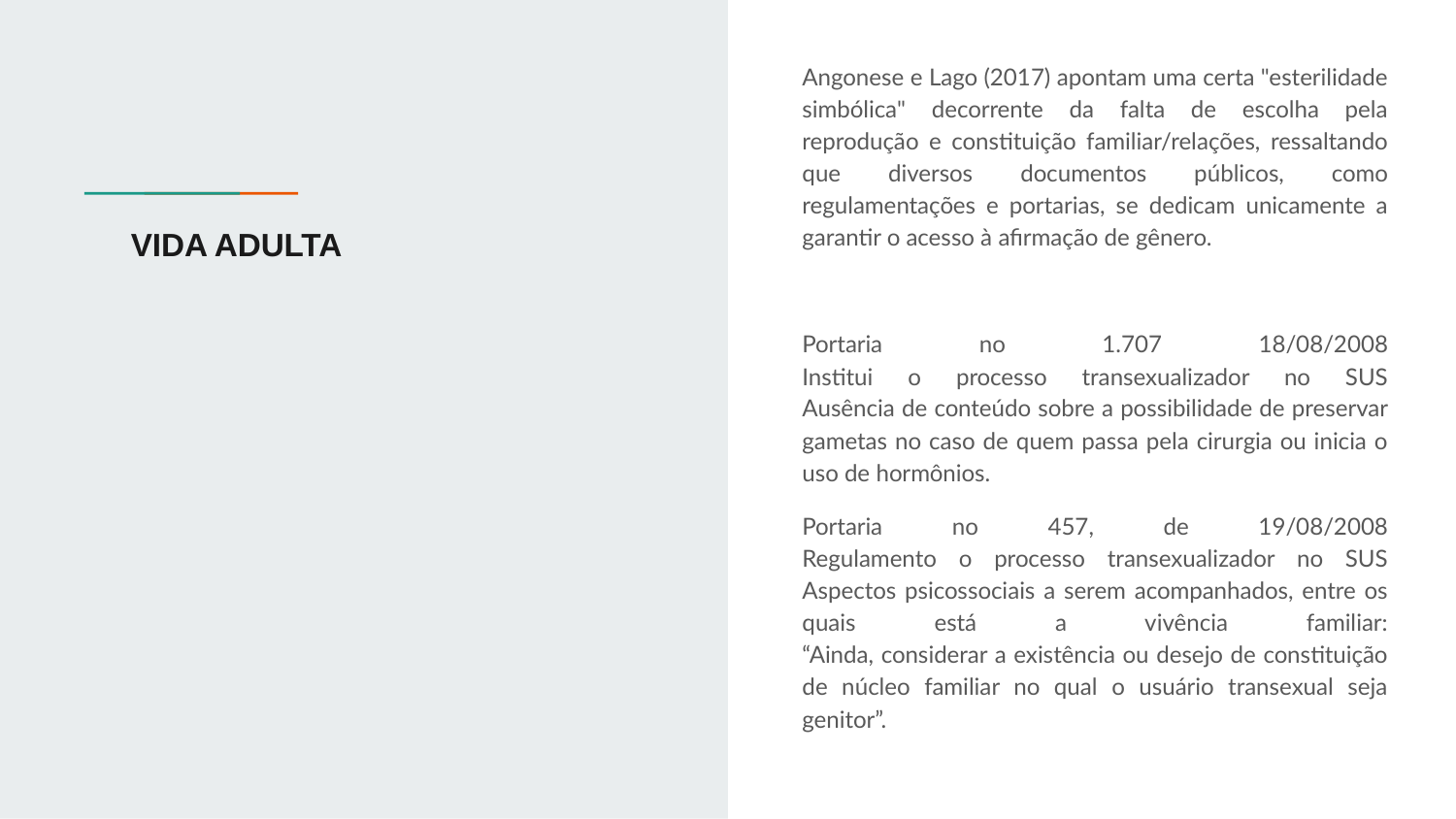

Angonese e Lago (2017) apontam uma certa "esterilidade simbólica" decorrente da falta de escolha pela reprodução e constituição familiar/relações, ressaltando que diversos documentos públicos, como regulamentações e portarias, se dedicam unicamente a garantir o acesso à afirmação de gênero.

Portaria no 1.707 18/08/2008
Institui o processo transexualizador no SUS
Ausência de conteúdo sobre a possibilidade de preservar gametas no caso de quem passa pela cirurgia ou inicia o uso de hormônios.
Portaria no 457, de 19/08/2008
Regulamento o processo transexualizador no SUS
Aspectos psicossociais a serem acompanhados, entre os quais está a vivência familiar:
“Ainda, considerar a existência ou desejo de constituição de núcleo familiar no qual o usuário transexual seja genitor”.
# VIDA ADULTA